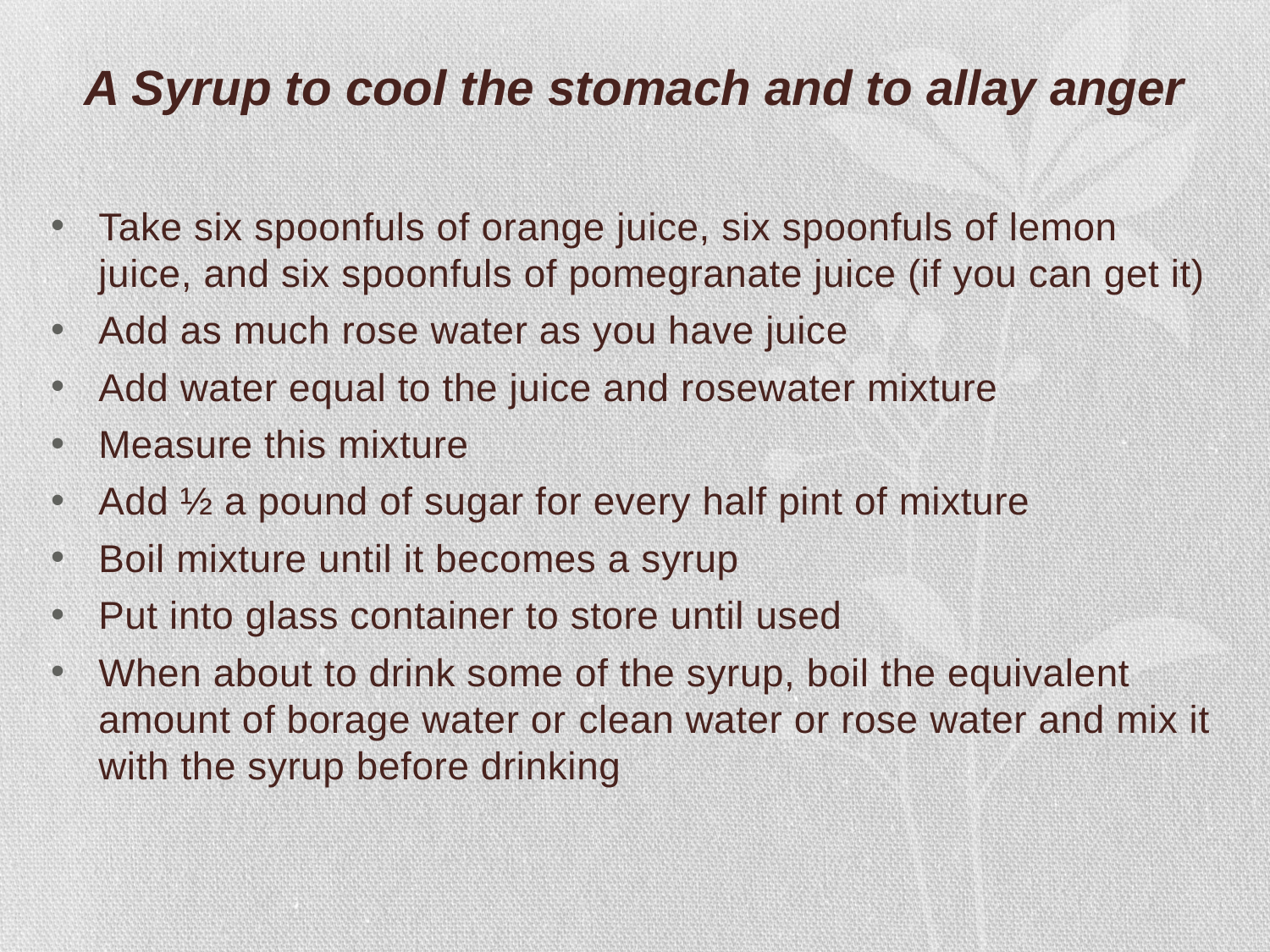

# A Syrup to cool the stomach and to allay anger
Take six spoonfuls of orange juice, six spoonfuls of lemon juice, and six spoonfuls of pomegranate juice (if you can get it)
Add as much rose water as you have juice
Add water equal to the juice and rosewater mixture
Measure this mixture
Add ½ a pound of sugar for every half pint of mixture
Boil mixture until it becomes a syrup
Put into glass container to store until used
When about to drink some of the syrup, boil the equivalent amount of borage water or clean water or rose water and mix it with the syrup before drinking